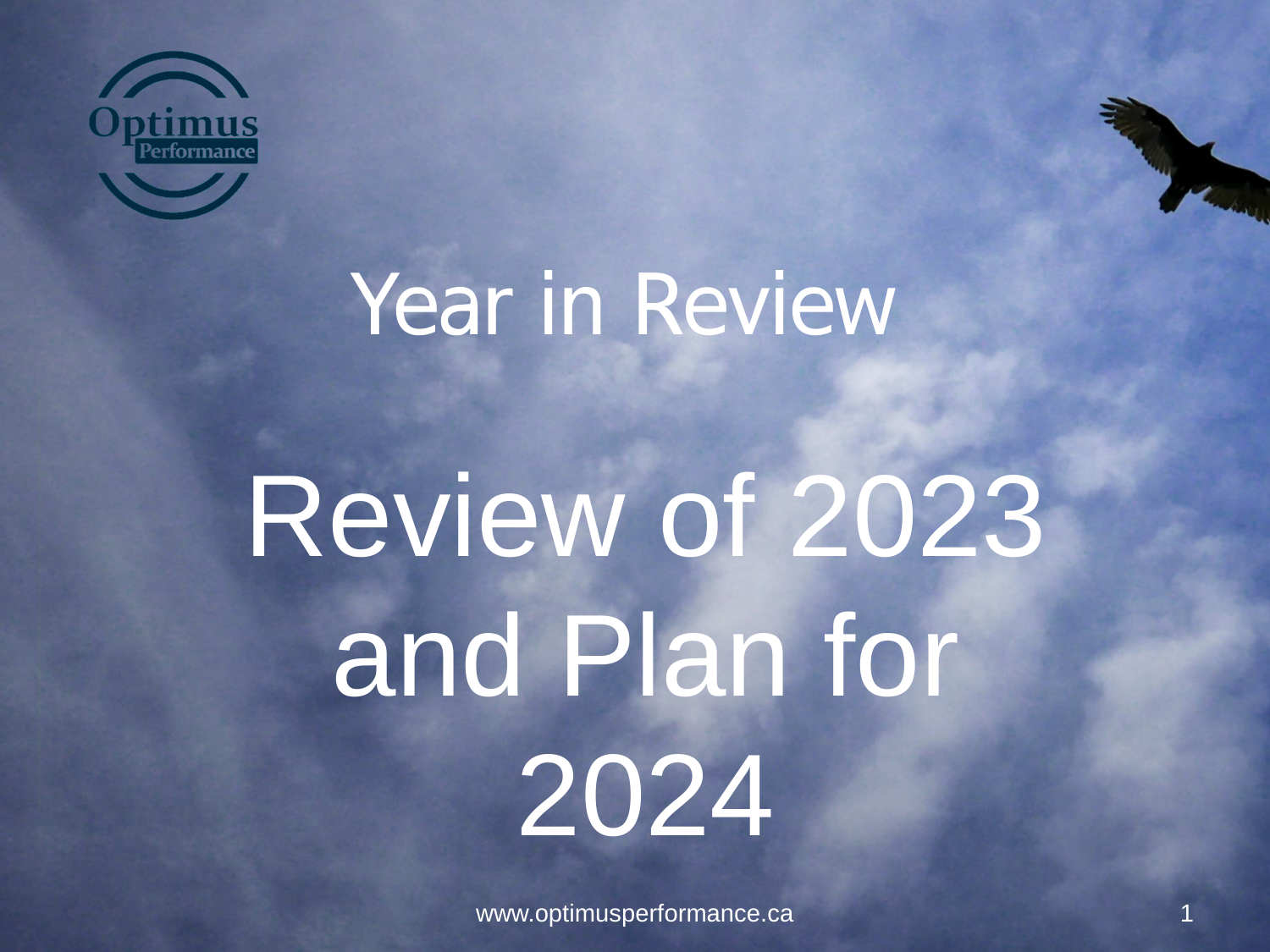

# Year in Review
Review of 2023 and Plan for 2024

www.optimusperformance.ca
1